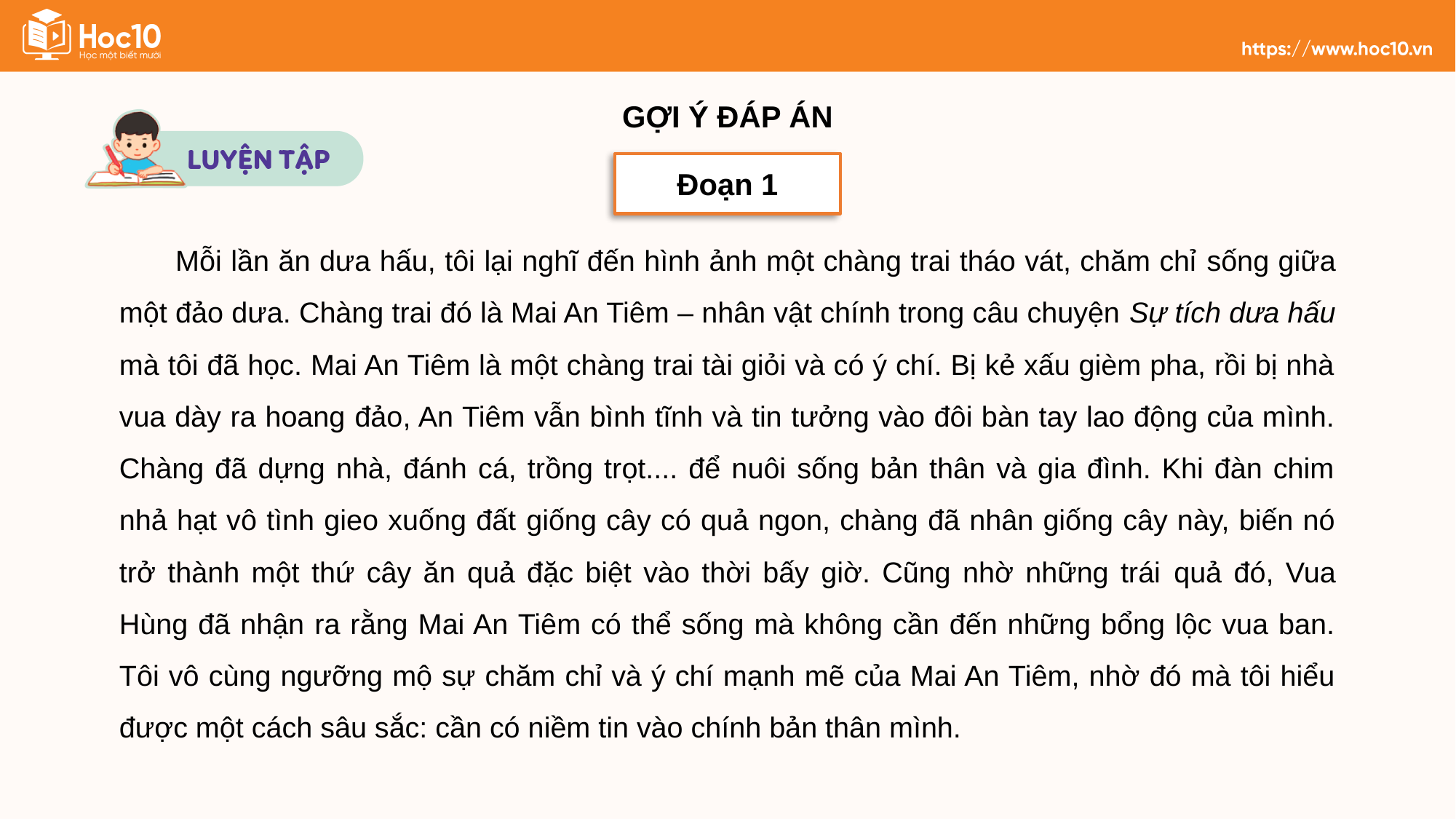

GỢI Ý ĐÁP ÁN
Đoạn 1
Mỗi lần ăn dưa hấu, tôi lại nghĩ đến hình ảnh một chàng trai tháo vát, chăm chỉ sống giữa một đảo dưa. Chàng trai đó là Mai An Tiêm – nhân vật chính trong câu chuyện Sự tích dưa hấu mà tôi đã học. Mai An Tiêm là một chàng trai tài giỏi và có ý chí. Bị kẻ xấu gièm pha, rồi bị nhà vua dày ra hoang đảo, An Tiêm vẫn bình tĩnh và tin tưởng vào đôi bàn tay lao động của mình. Chàng đã dựng nhà, đánh cá, trồng trọt.... để nuôi sống bản thân và gia đình. Khi đàn chim nhả hạt vô tình gieo xuống đất giống cây có quả ngon, chàng đã nhân giống cây này, biến nó trở thành một thứ cây ăn quả đặc biệt vào thời bấy giờ. Cũng nhờ những trái quả đó, Vua Hùng đã nhận ra rằng Mai An Tiêm có thể sống mà không cần đến những bổng lộc vua ban. Tôi vô cùng ngưỡng mộ sự chăm chỉ và ý chí mạnh mẽ của Mai An Tiêm, nhờ đó mà tôi hiểu được một cách sâu sắc: cần có niềm tin vào chính bản thân mình.